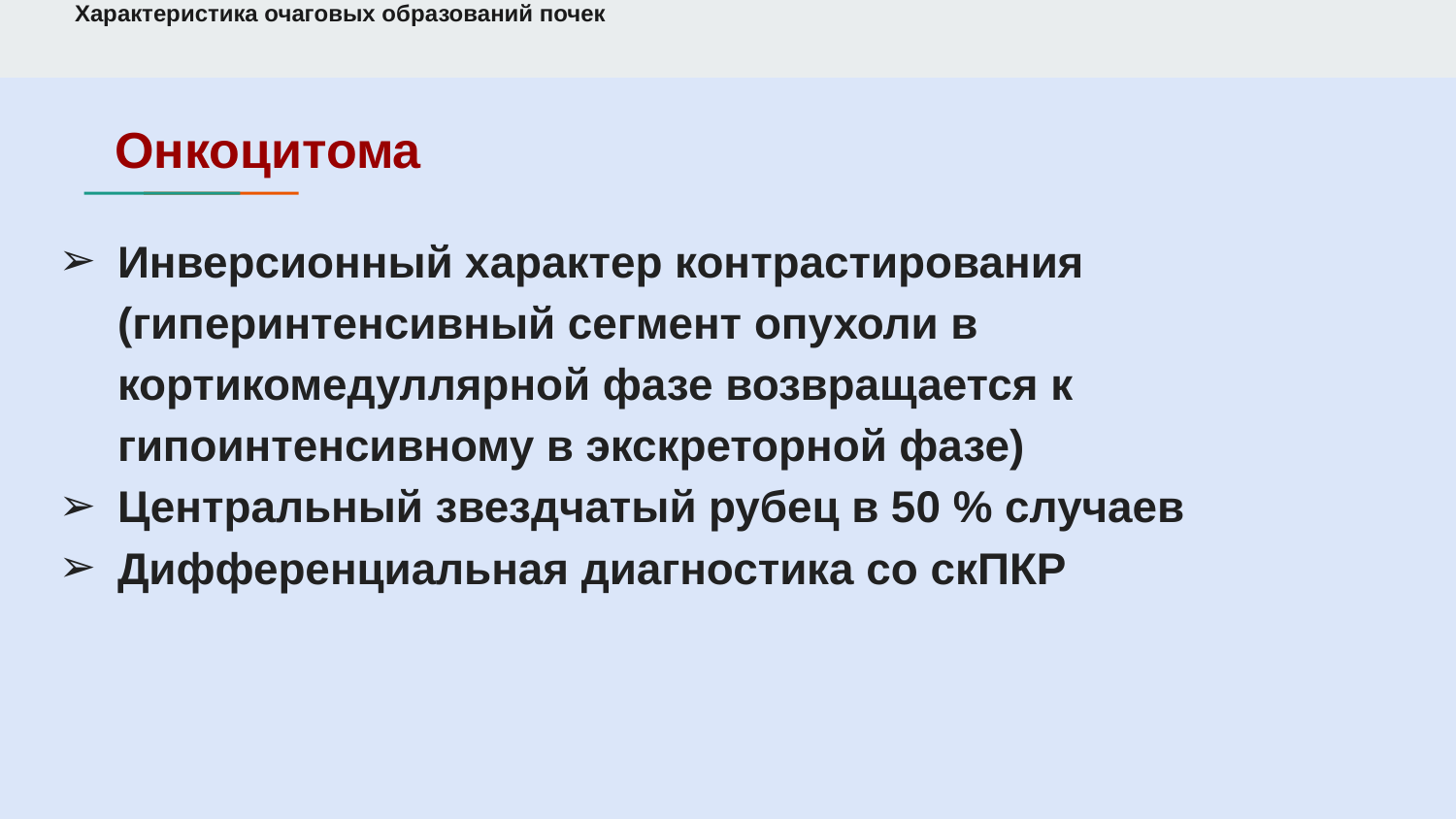

# Характеристика очаговых образований почек
Онкоцитома
Инверсионный характер контрастирования (гиперинтенсивный сегмент опухоли в кортикомедуллярной фазе возвращается к гипоинтенсивному в экскреторной фазе)
Центральный звездчатый рубец в 50 % случаев
Дифференциальная диагностика со скПКР